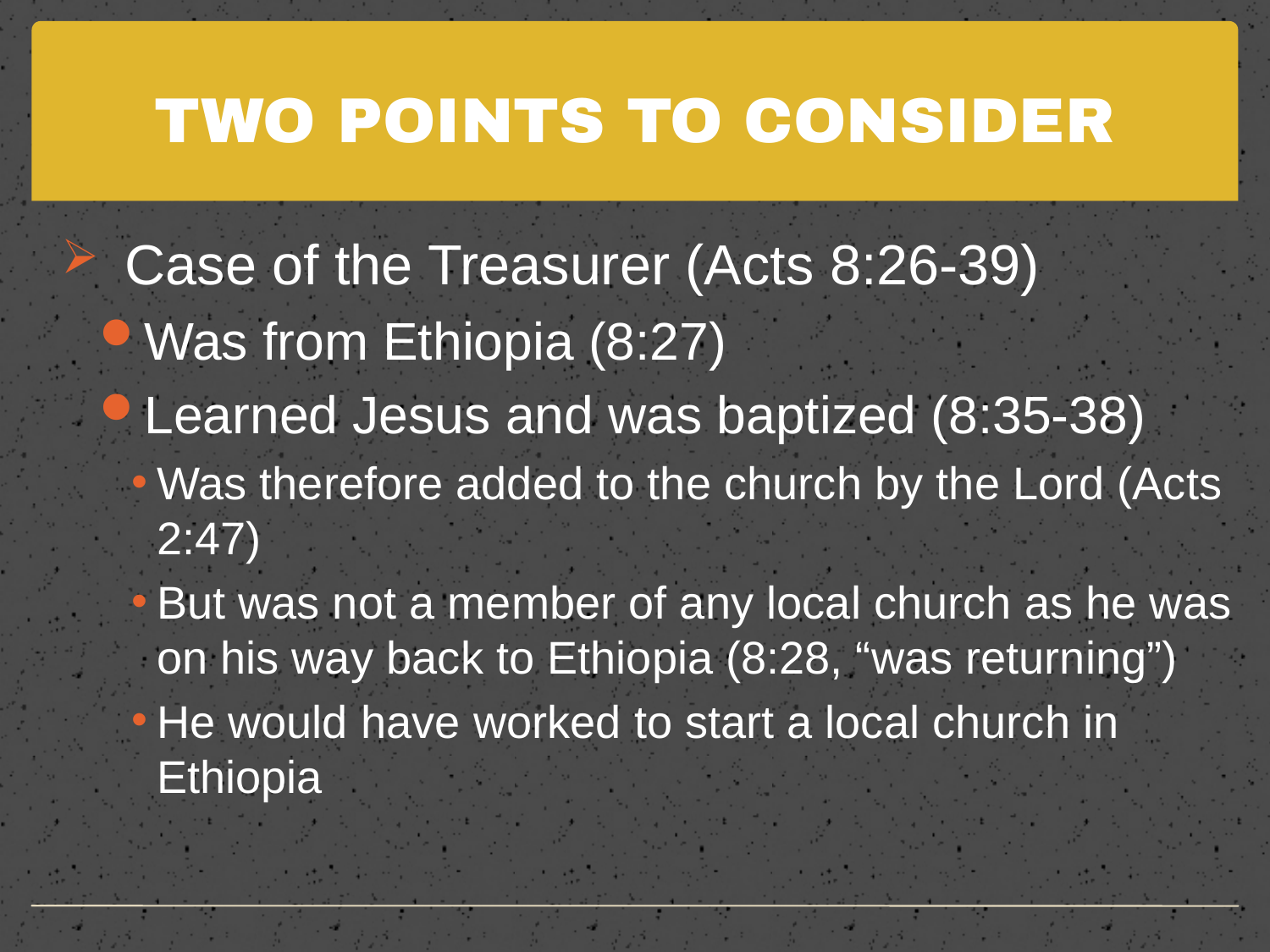

# TWO POINTS TO CONSIDER
Case of the Treasurer (Acts 8:26-39)
Was from Ethiopia (8:27)
Learned Jesus and was baptized (8:35-38)
Was therefore added to the church by the Lord (Acts 2:47)
But was not a member of any local church as he was on his way back to Ethiopia (8:28, “was returning”)
He would have worked to start a local church in Ethiopia